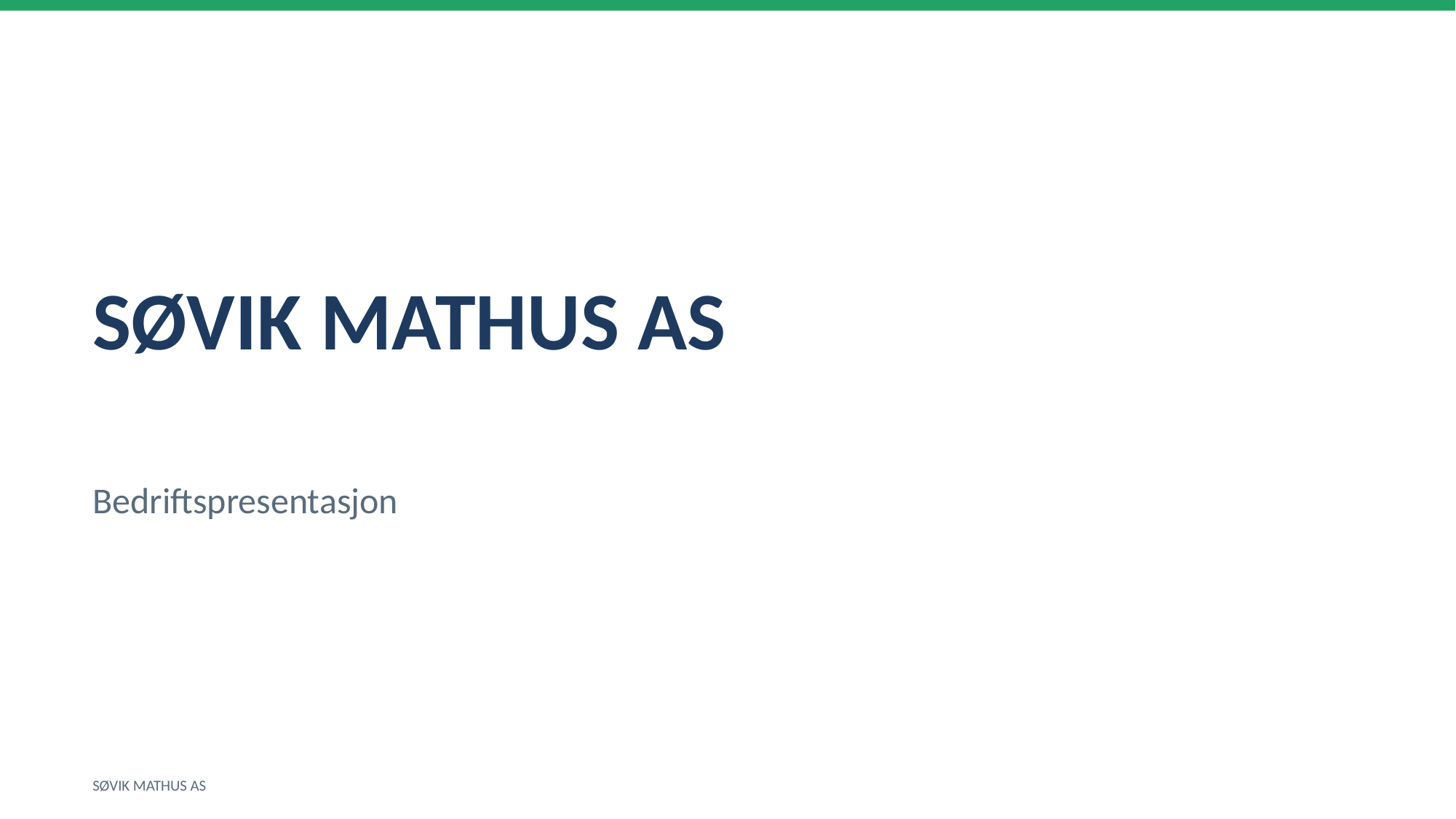

SØVIK MATHUS AS
Bedriftspresentasjon
SØVIK MATHUS AS